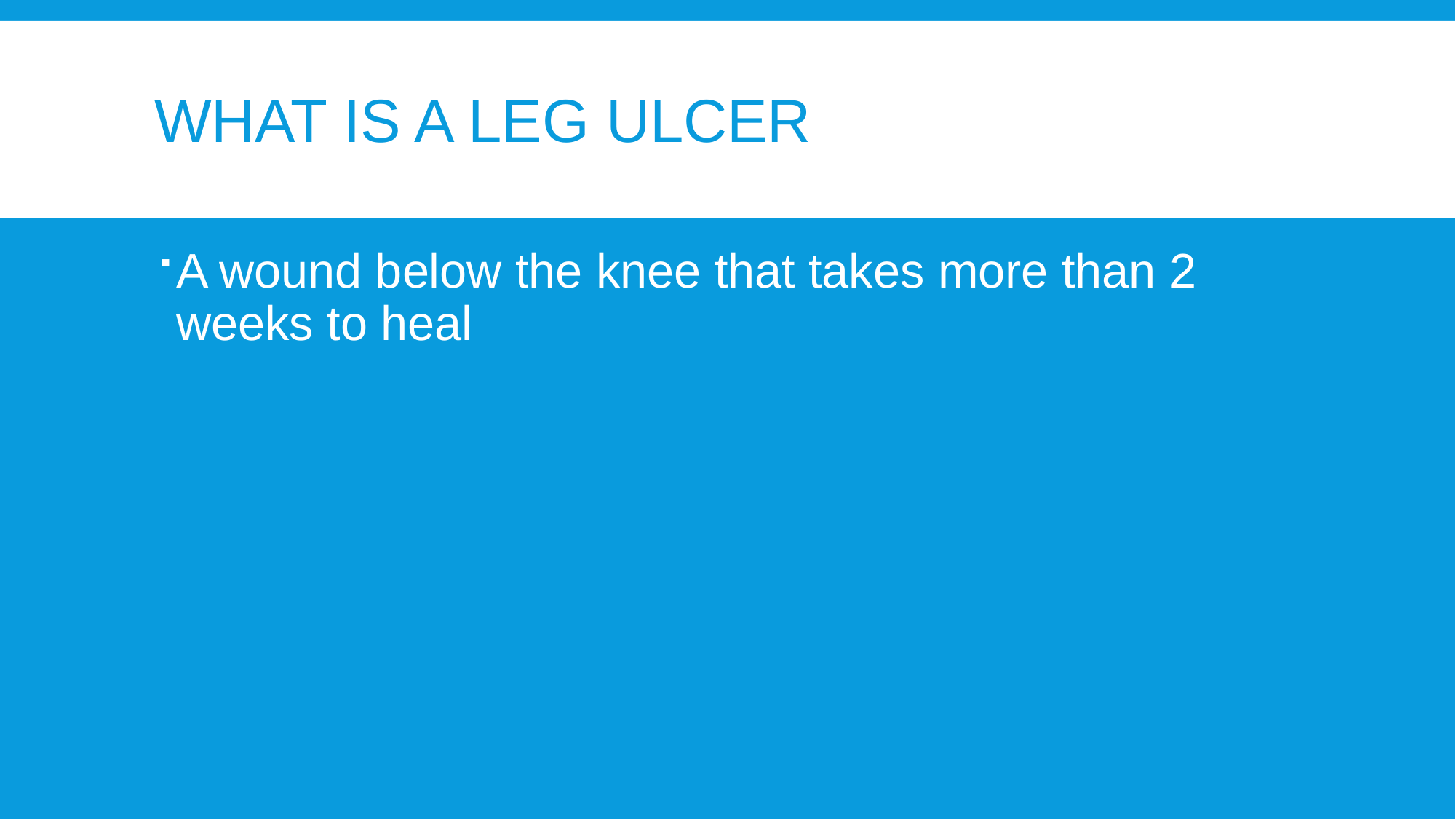

# What is a leg ulcer
A wound below the knee that takes more than 2 weeks to heal